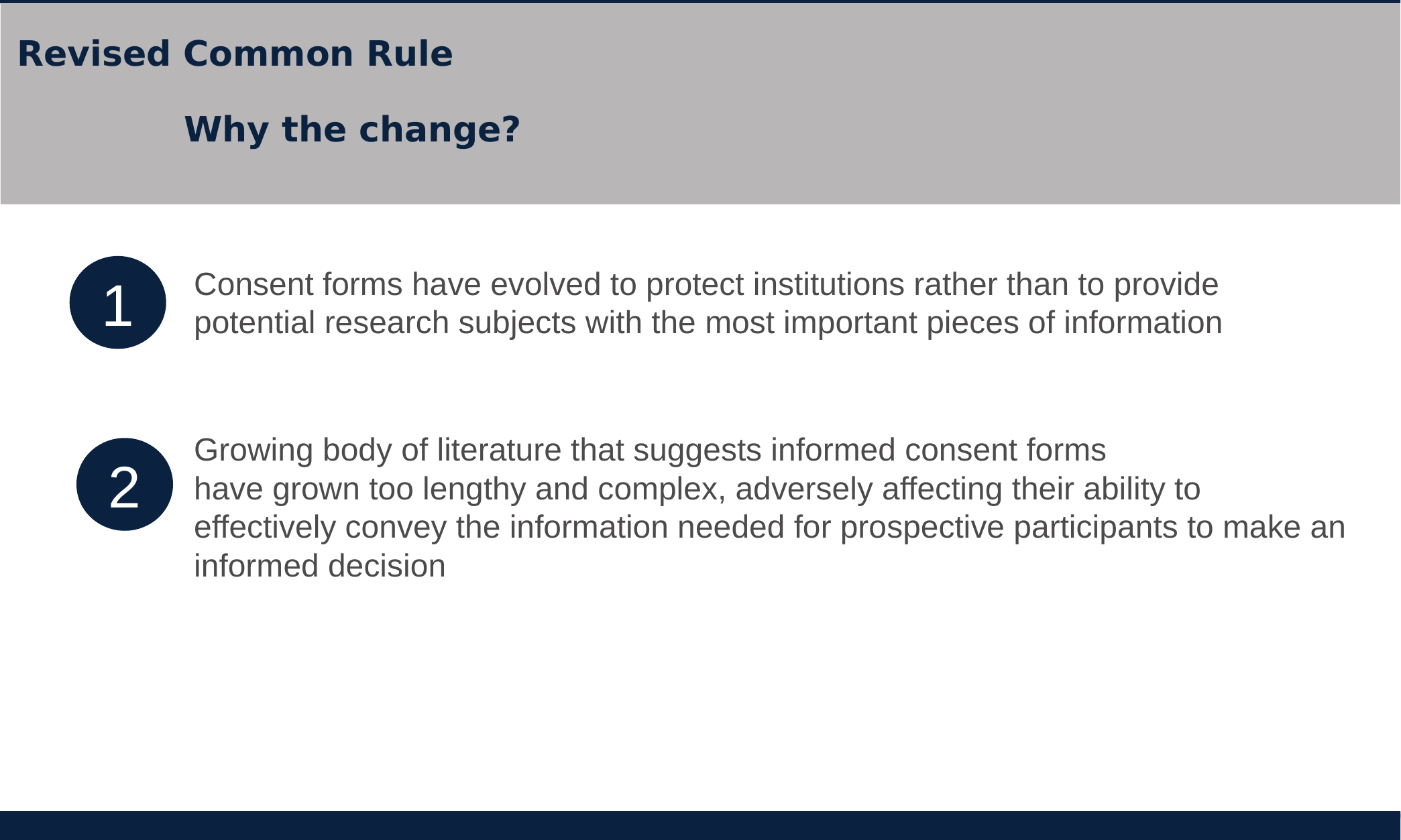

Revised Common Rule
Why the change?
1
Consent forms have evolved to protect institutions rather than to provide potential research subjects with the most important pieces of information
Growing body of literature that suggests informed consent forms
have grown too lengthy and complex, adversely affecting their ability to effectively convey the information needed for prospective participants to make an informed decision
2